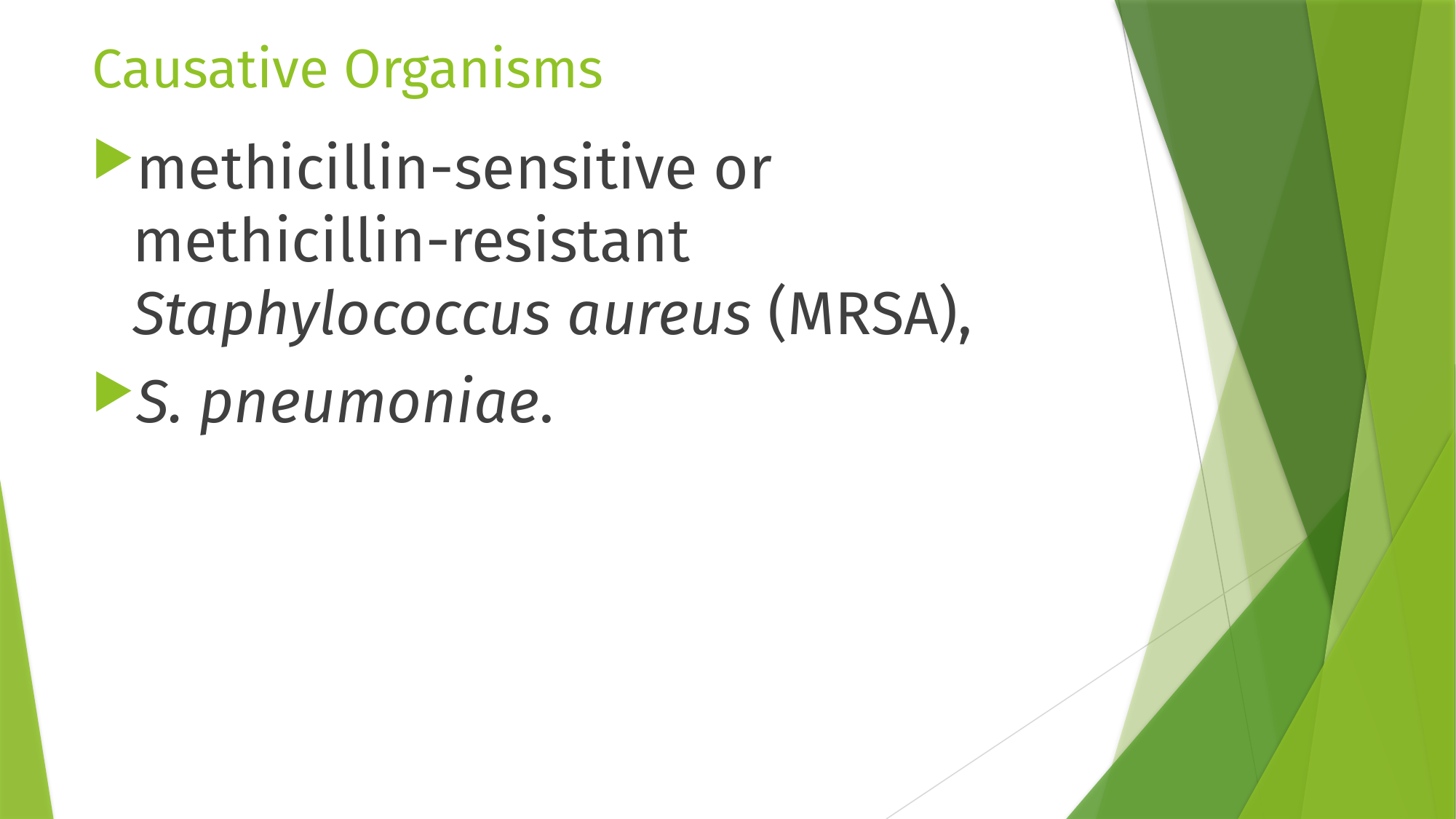

# Causative Organisms
methicillin-sensitive or methicillin-resistant Staphylococcus aureus (MRSA),
S. pneumoniae.